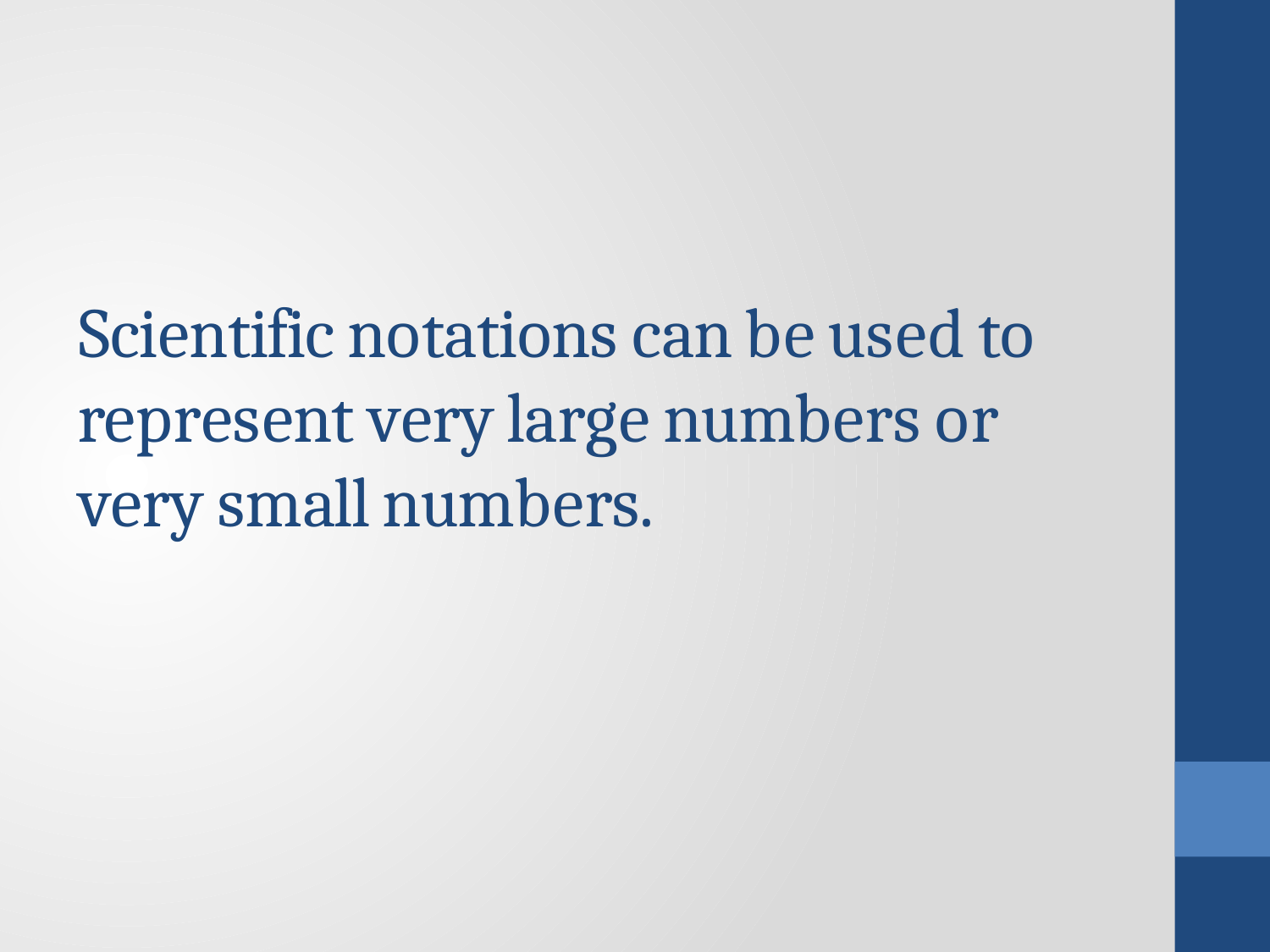

# Scientific notations can be used to represent very large numbers or very small numbers.